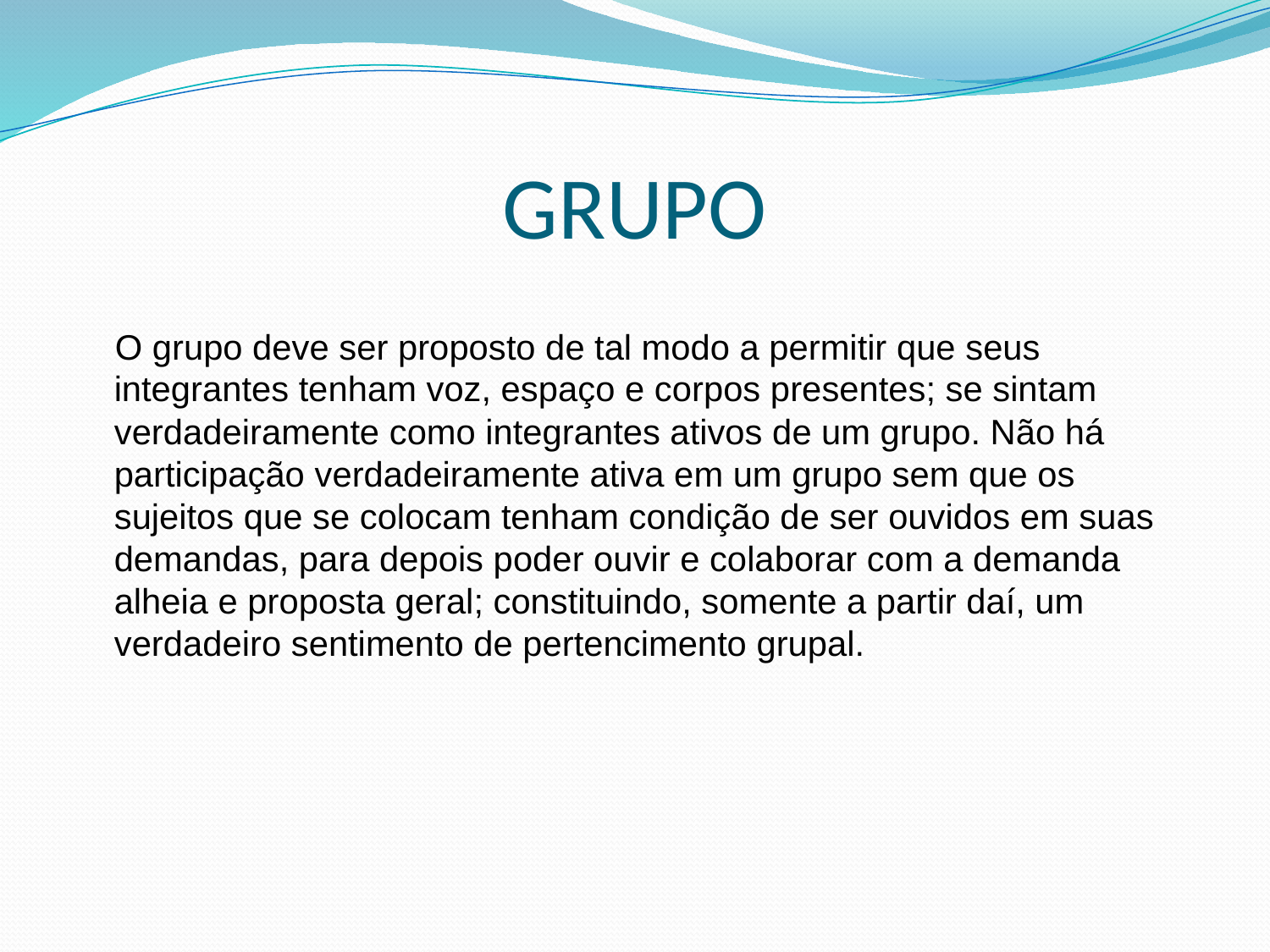

# GRUPO

    O grupo deve ser proposto de tal modo a permitir que seus integrantes tenham voz, espaço e corpos presentes; se sintam verdadeiramente como integrantes ativos de um grupo. Não há participação verdadeiramente ativa em um grupo sem que os sujeitos que se colocam tenham condição de ser ouvidos em suas demandas, para depois poder ouvir e colaborar com a demanda alheia e proposta geral; constituindo, somente a partir daí, um verdadeiro sentimento de pertencimento grupal.